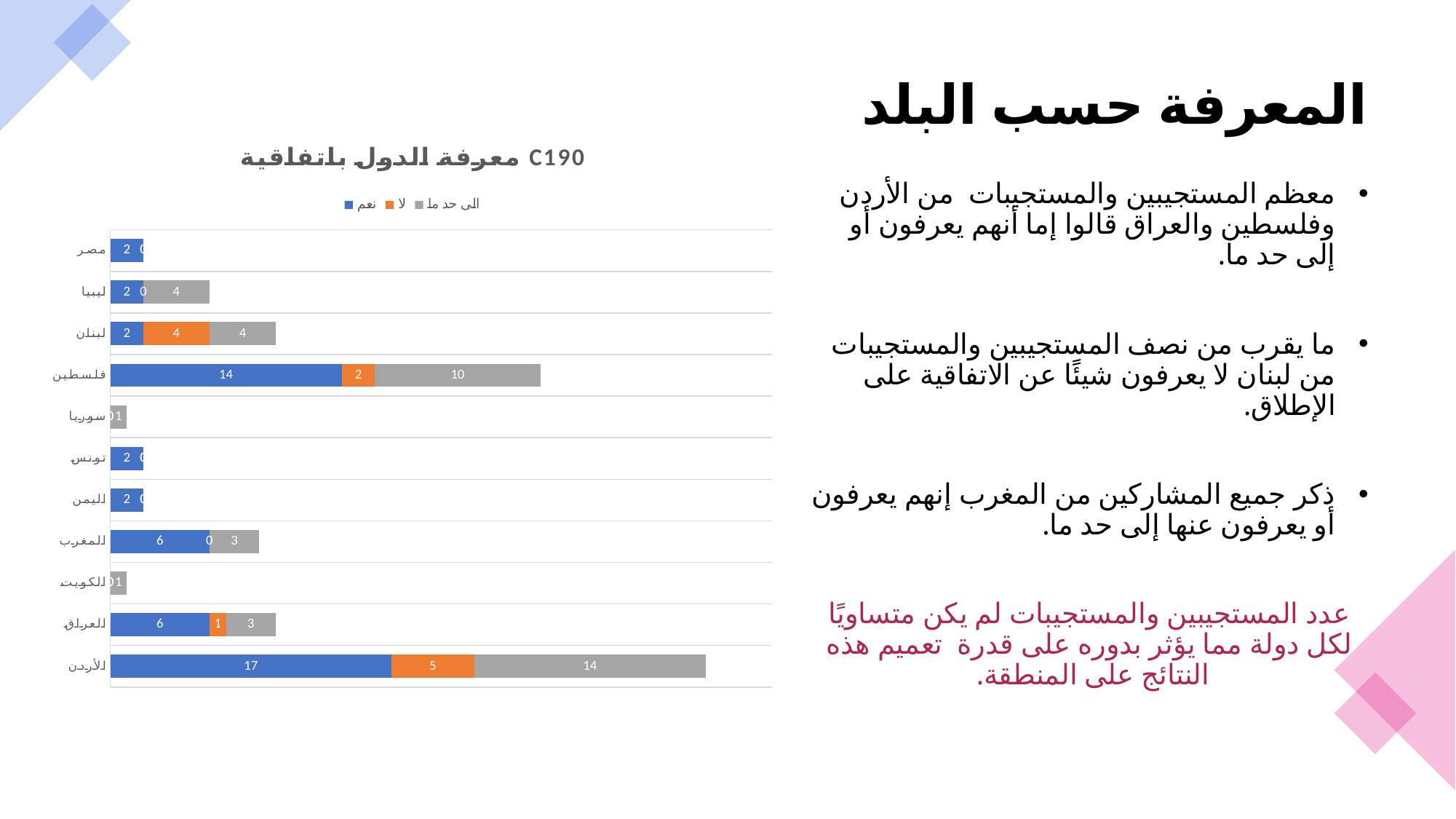

# المعرفة حسب البلد

### Chart: معرفة الدول باتفاقية C190

| Category | نعم | لا | الى حد ما |
|---|---|---|---|
| الأردن | 17.0 | 5.0 | 14.0 |
| العراق | 6.0 | 1.0 | 3.0 |
| الكويت | 0.0 | 0.0 | 1.0 |
| المغرب | 6.0 | 0.0 | 3.0 |
| اليمن | 2.0 | 0.0 | 0.0 |
| تونس | 2.0 | 0.0 | 0.0 |
| سوريا | 0.0 | 0.0 | 1.0 |
| فلسطين | 14.0 | 2.0 | 10.0 |
| لبنان | 2.0 | 4.0 | 4.0 |
| ليبيا | 2.0 | 0.0 | 4.0 |
| مصر | 2.0 | 0.0 | 0.0 |
معظم المستجيبين والمستجيبات  من الأردن وفلسطين والعراق قالوا إما أنهم يعرفون أو إلى حد ما.

ما يقرب من نصف المستجيبين والمستجيبات  من لبنان لا يعرفون شيئًا عن الاتفاقية على الإطلاق.

ذكر جميع المشاركين من المغرب إنهم يعرفون أو يعرفون عنها إلى حد ما.

عدد المستجيبين والمستجيبات لم يكن متساويًا لكل دولة مما يؤثر بدوره على قدرة  تعميم هذه النتائج على المنطقة.